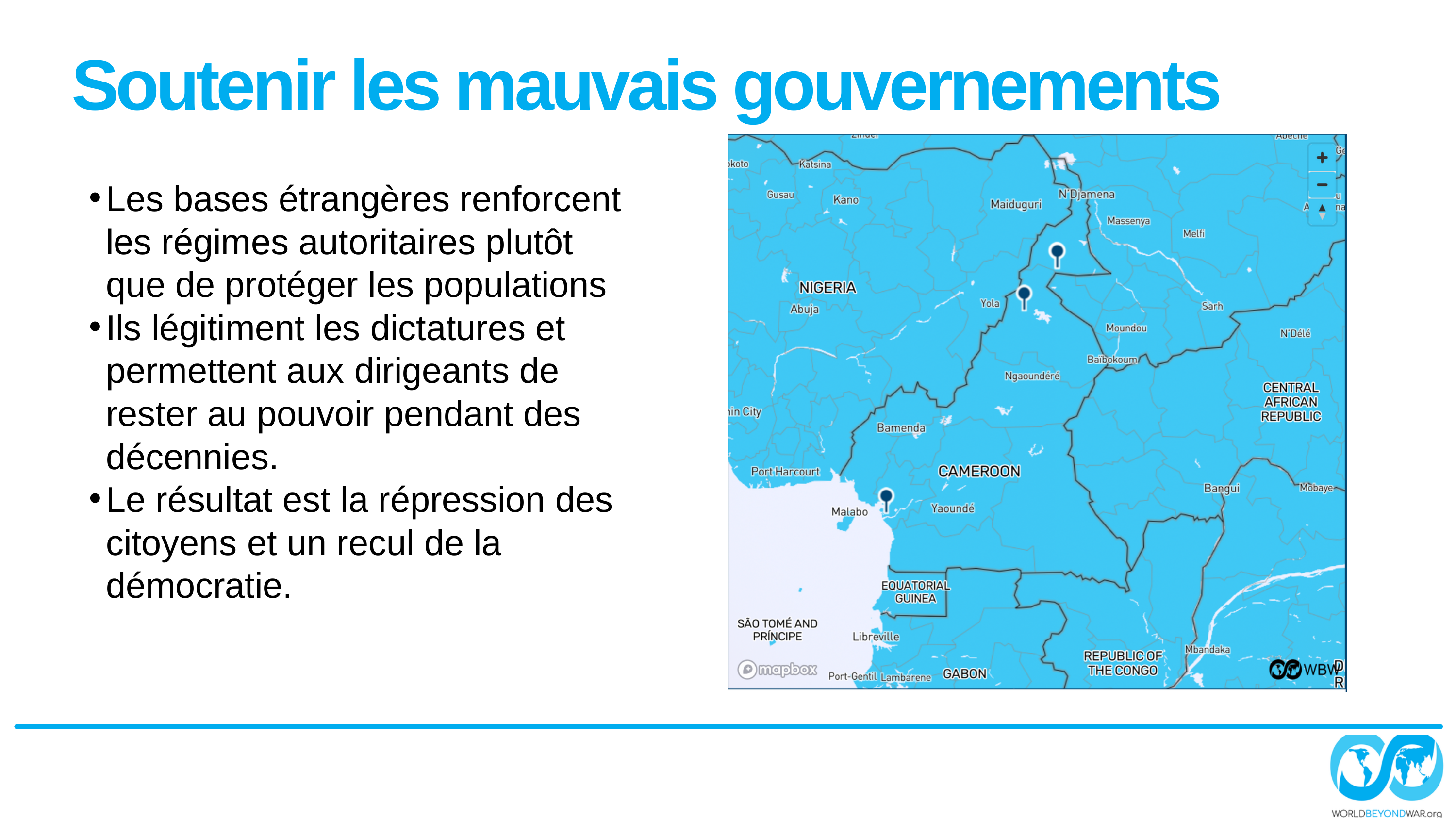

Soutenir les mauvais gouvernements

Les bases étrangères renforcent les régimes autoritaires plutôt que de protéger les populations
Ils légitiment les dictatures et permettent aux dirigeants de rester au pouvoir pendant des décennies.
Le résultat est la répression des citoyens et un recul de la démocratie.